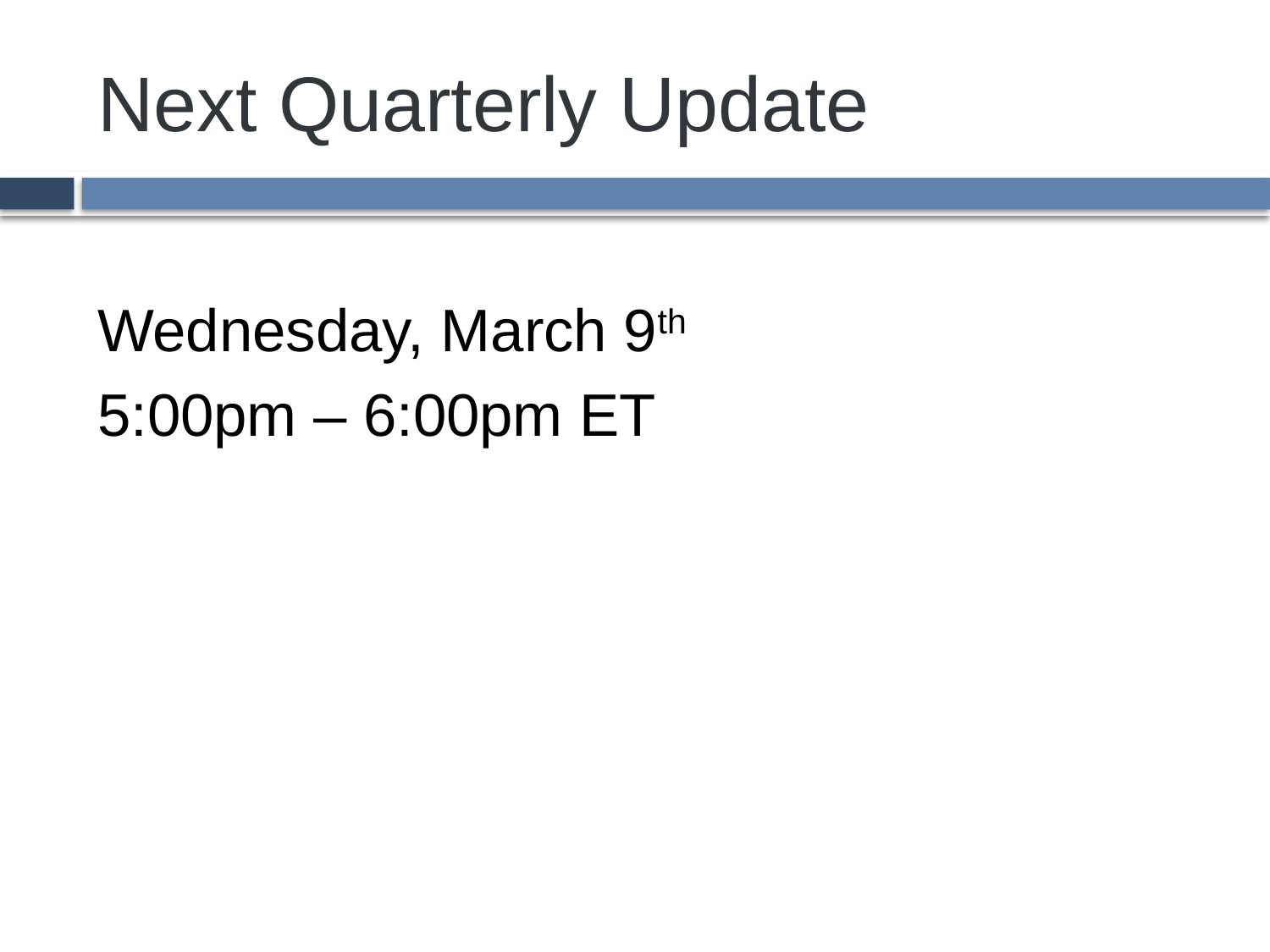

# Next Quarterly Update
Wednesday, March 9th
5:00pm – 6:00pm ET